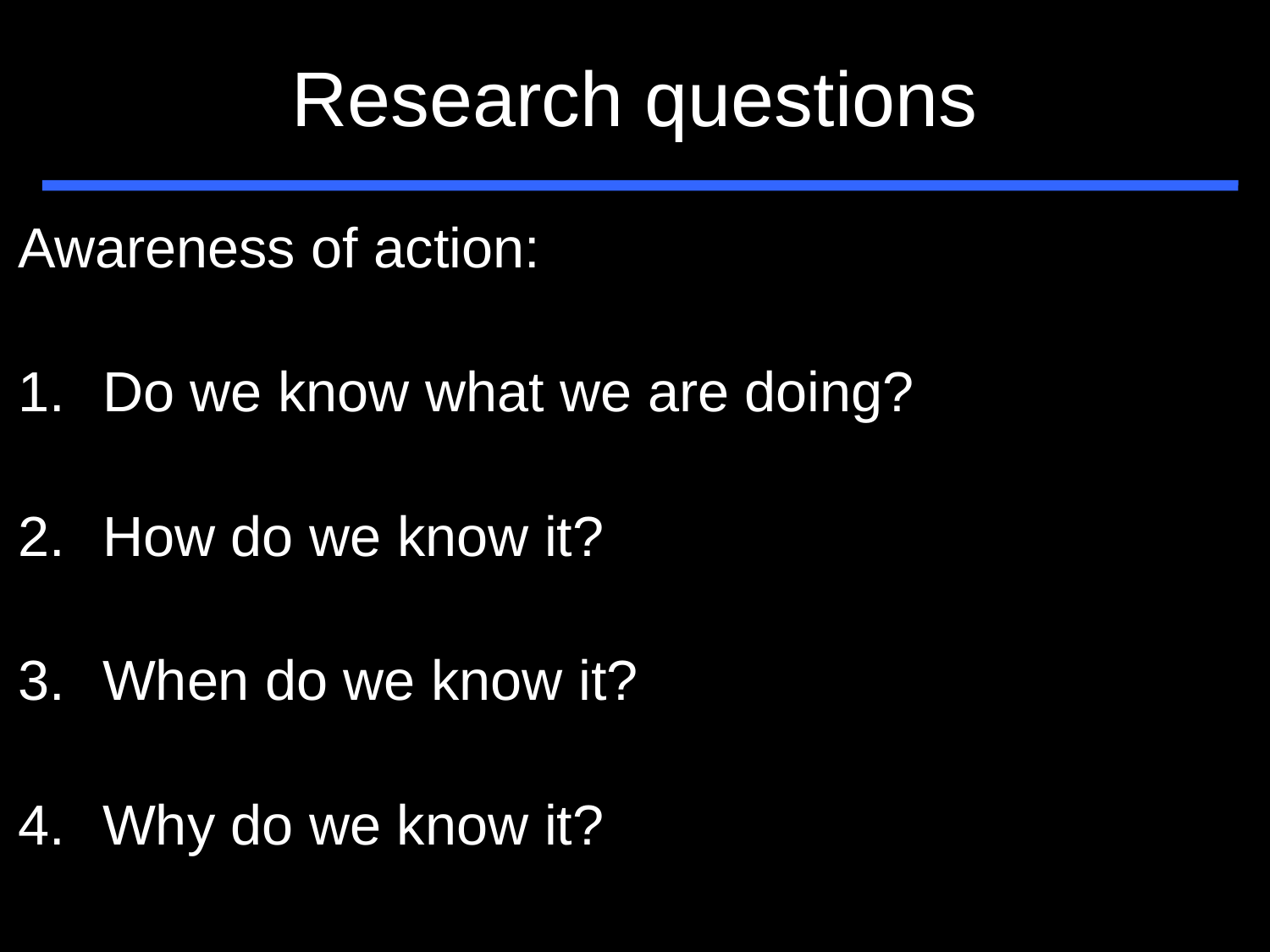

# Research questions

Awareness of action:

Do we know what we are doing?

How do we know it?

When do we know it?

Why do we know it?